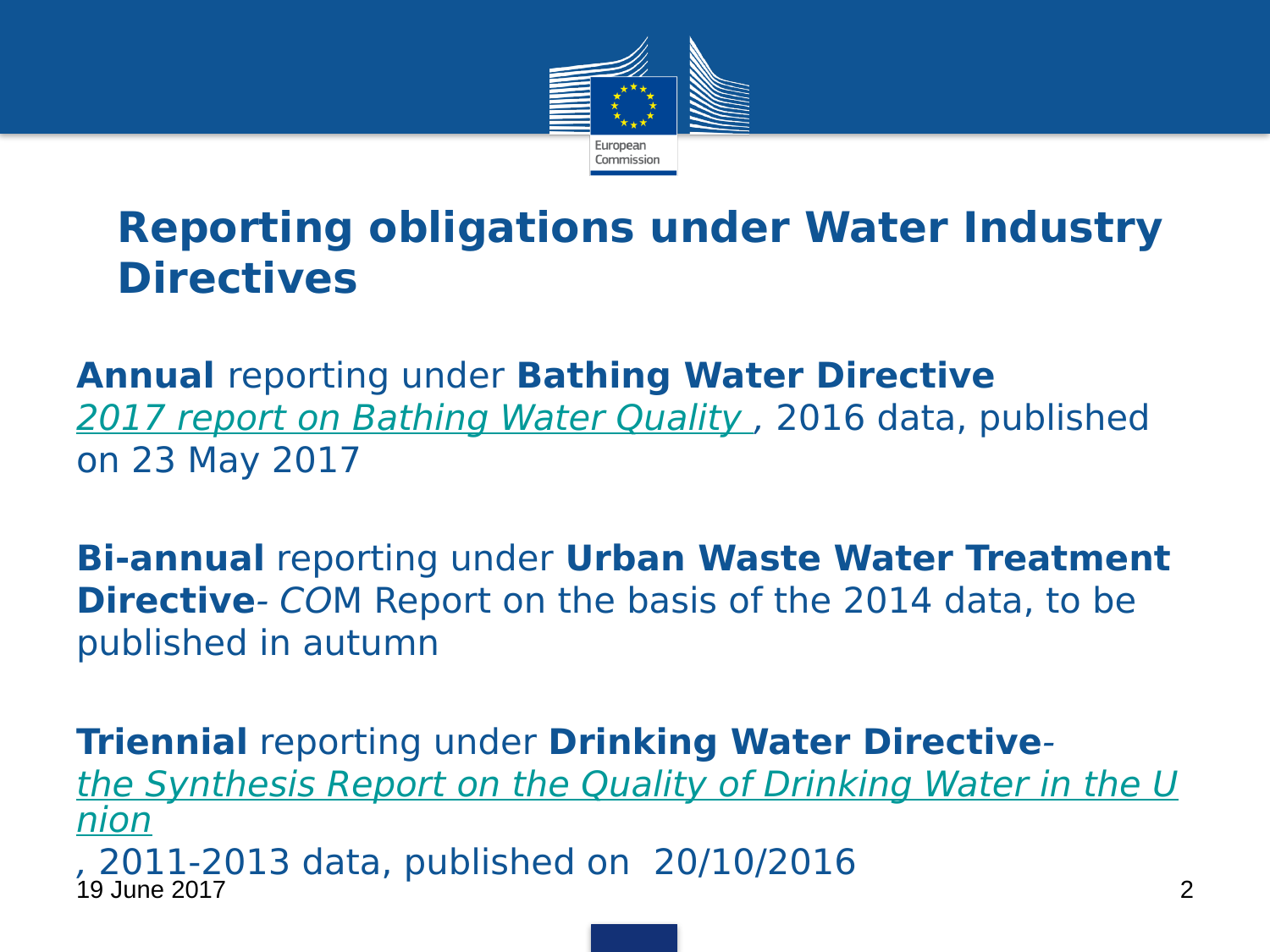

# Reporting obligations under Water Industry Directives
Annual reporting under Bathing Water Directive 2017 report on Bathing Water Quality , 2016 data, published on 23 May 2017

Bi-annual reporting under Urban Waste Water Treatment Directive- COM Report on the basis of the 2014 data, to be published in autumn

Triennial reporting under Drinking Water Directive- the Synthesis Report on the Quality of Drinking Water in the Union, 2011-2013 data, published on  20/10/2016

19 June 2017
2